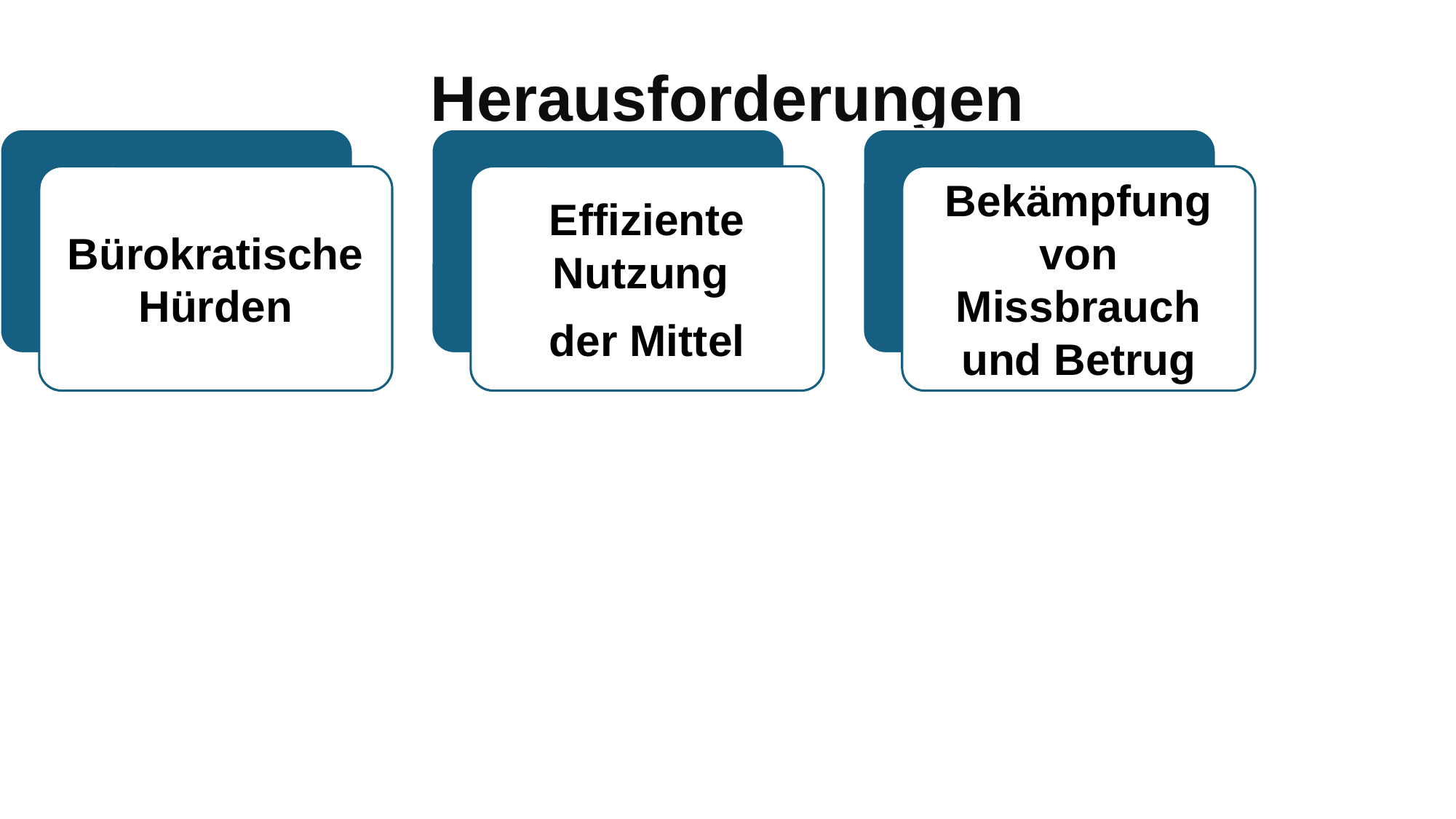

# Herausforderungen
Bürokratische Hürden
Effiziente Nutzung
der Mittel
Bekämpfung von Missbrauch und Betrug